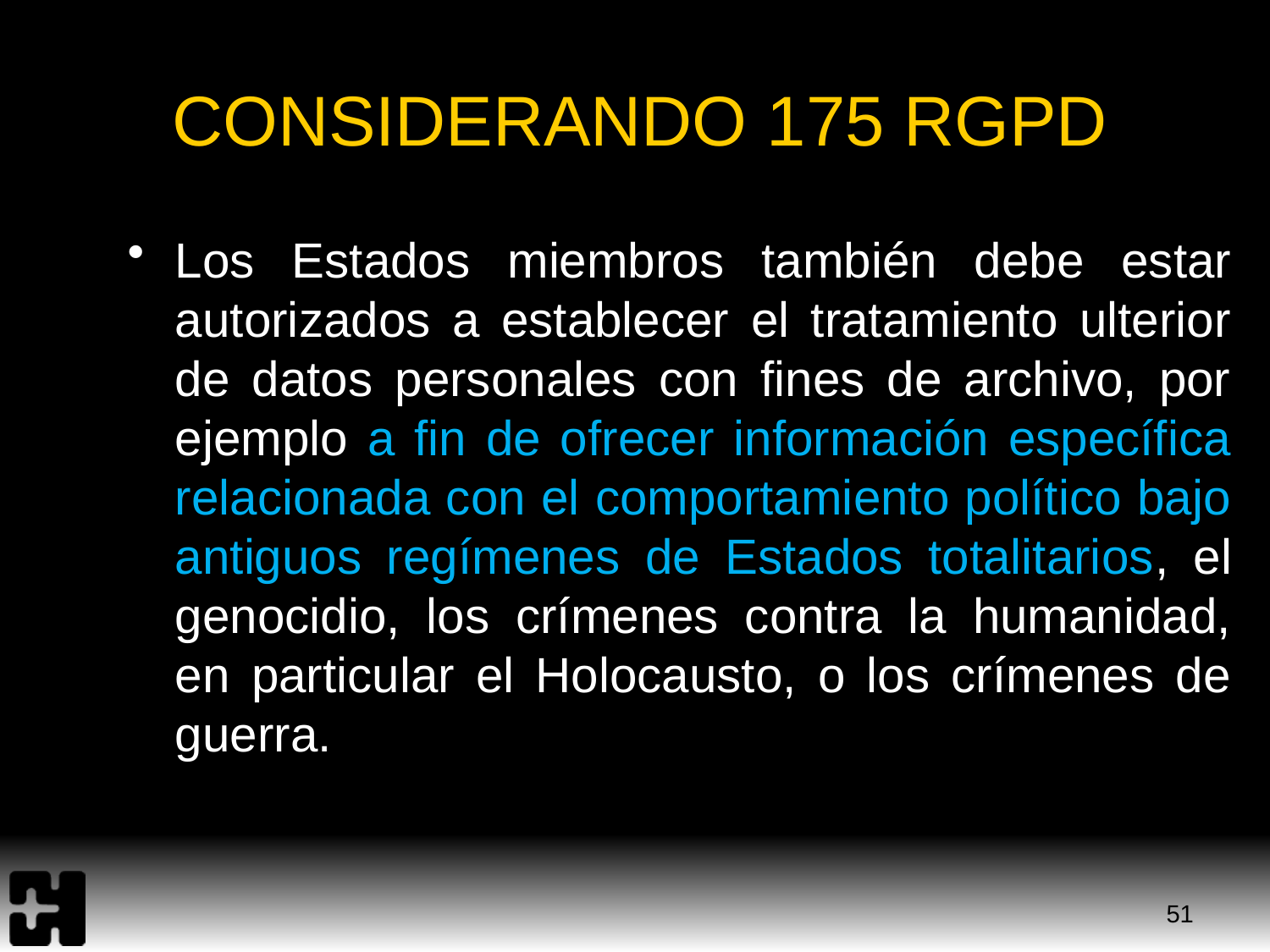

# CONSIDERANDO 175 RGPD
Los Estados miembros también debe estar autorizados a establecer el tratamiento ulterior de datos personales con fines de archivo, por ejemplo a fin de ofrecer información específica relacionada con el comportamiento político bajo antiguos regímenes de Estados totalitarios, el genocidio, los crímenes contra la humanidad, en particular el Holocausto, o los crímenes de guerra.

51